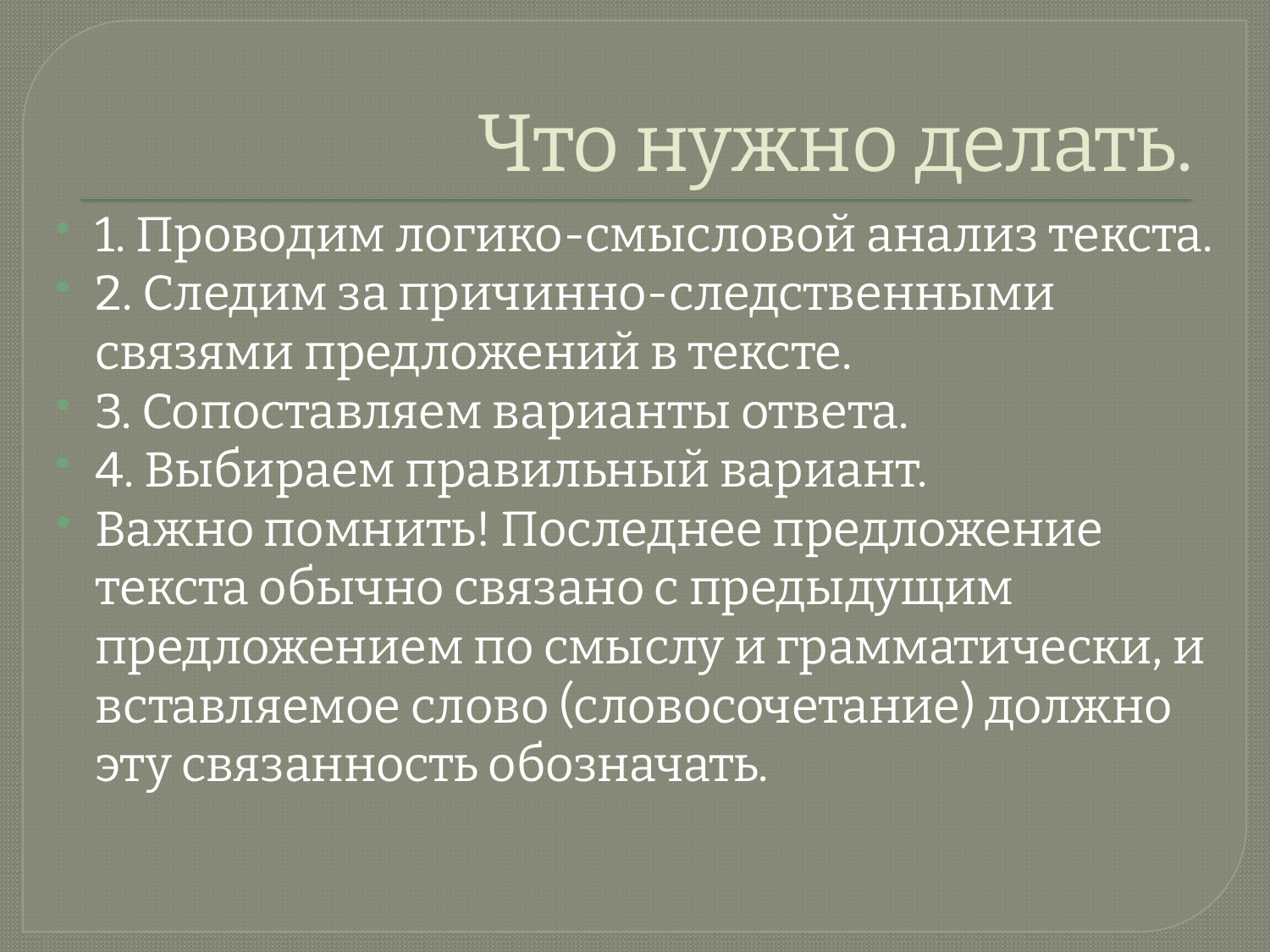

# Что нужно делать.
1. Проводим логико-смысловой анализ текста.
2. Следим за причинно-следственными связями предложений в тексте.
3. Сопоставляем варианты ответа.
4. Выбираем правильный вариант.
Важно помнить! Последнее предложение текста обычно связано с предыдущим предложением по смыслу и грамматически, и вставляемое слово (словосочетание) должно эту связанность обозначать.